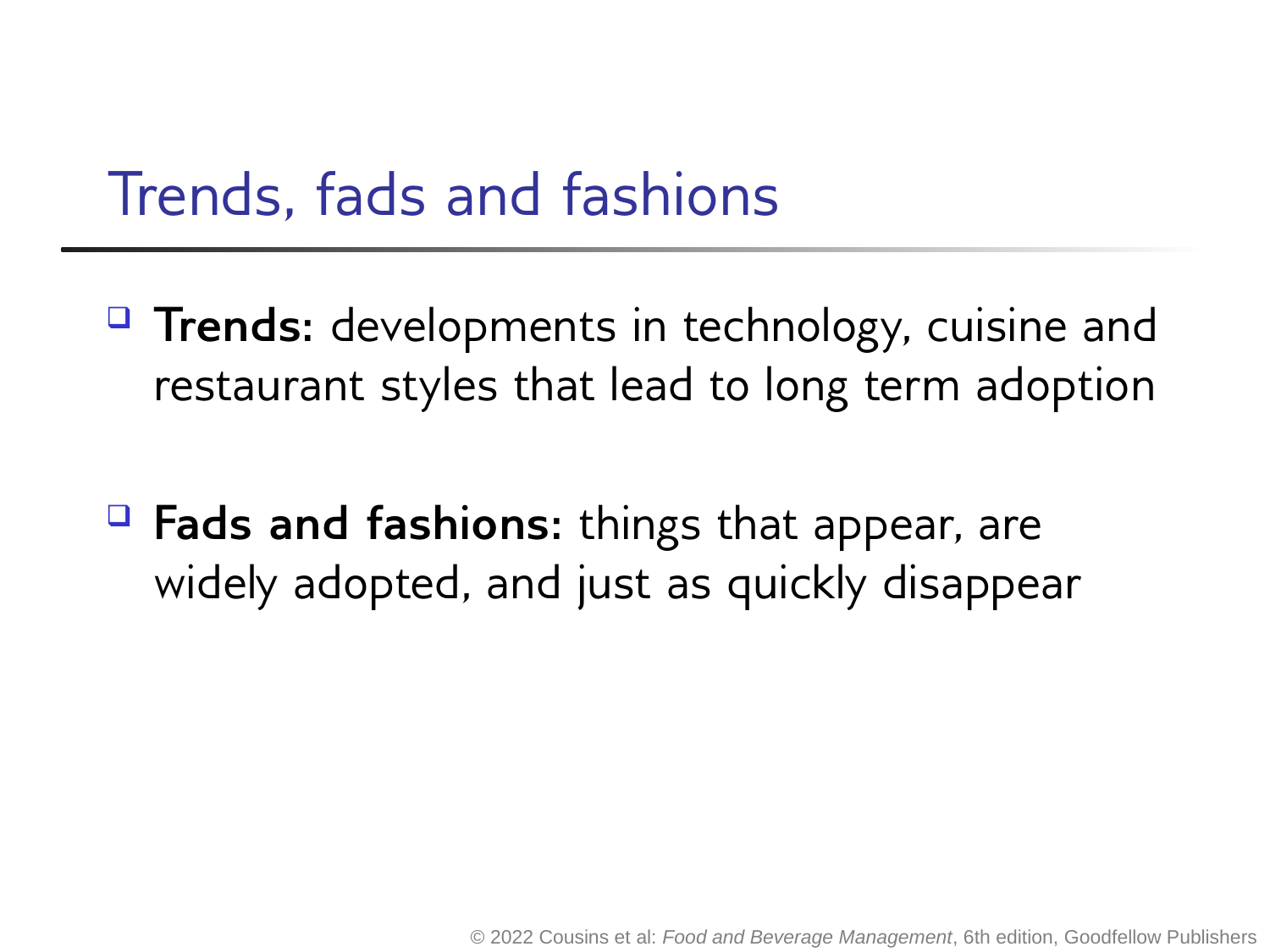

# Trends, fads and fashions
Trends: developments in technology, cuisine and restaurant styles that lead to long term adoption

Fads and fashions: things that appear, are widely adopted, and just as quickly disappear